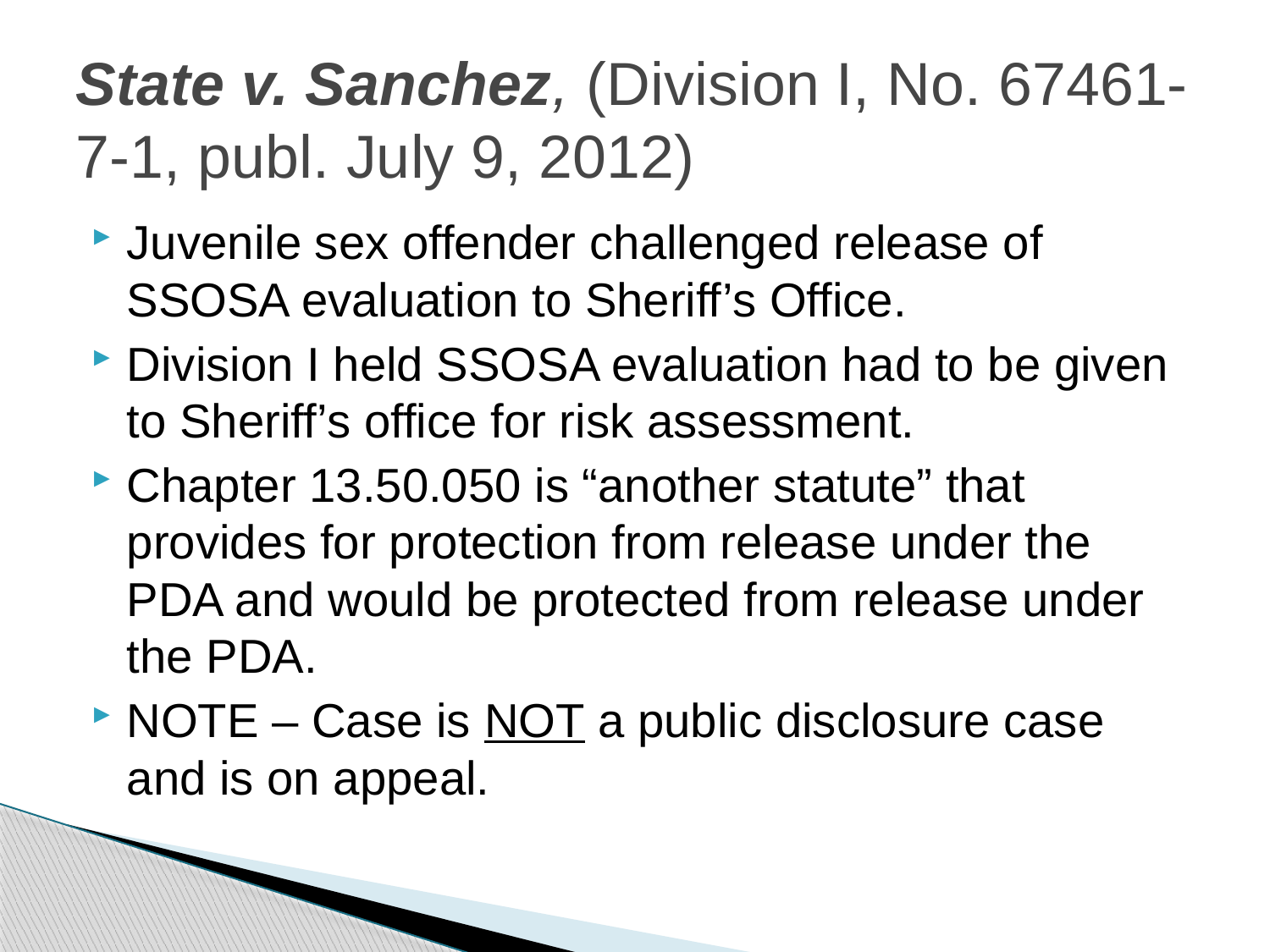

# State v. Sanchez, (Division I, No. 67461-7-1, publ. July 9, 2012)
Juvenile sex offender challenged release of SSOSA evaluation to Sheriff’s Office.
Division I held SSOSA evaluation had to be given to Sheriff’s office for risk assessment.
Chapter 13.50.050 is “another statute” that provides for protection from release under the PDA and would be protected from release under the PDA.
NOTE – Case is NOT a public disclosure case and is on appeal.